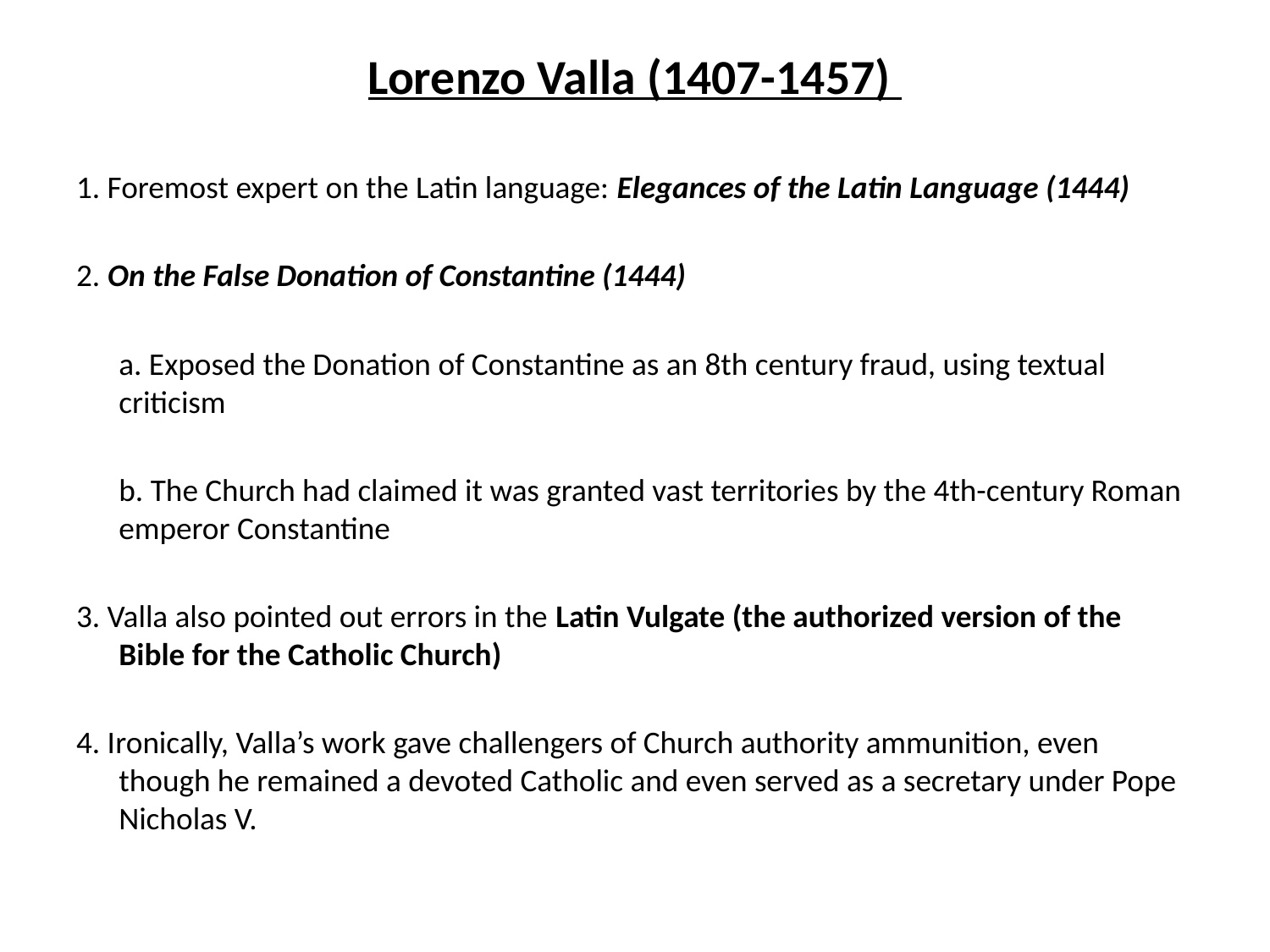

# Lorenzo Valla (1407-1457)

1. Foremost expert on the Latin language: Elegances of the Latin Language (1444)

2. On the False Donation of Constantine (1444)

	a. Exposed the Donation of Constantine as an 8th century fraud, using textual criticism

	b. The Church had claimed it was granted vast territories by the 4th-century Roman emperor Constantine

3. Valla also pointed out errors in the Latin Vulgate (the authorized version of the Bible for the Catholic Church)

4. Ironically, Valla’s work gave challengers of Church authority ammunition, even though he remained a devoted Catholic and even served as a secretary under Pope Nicholas V.